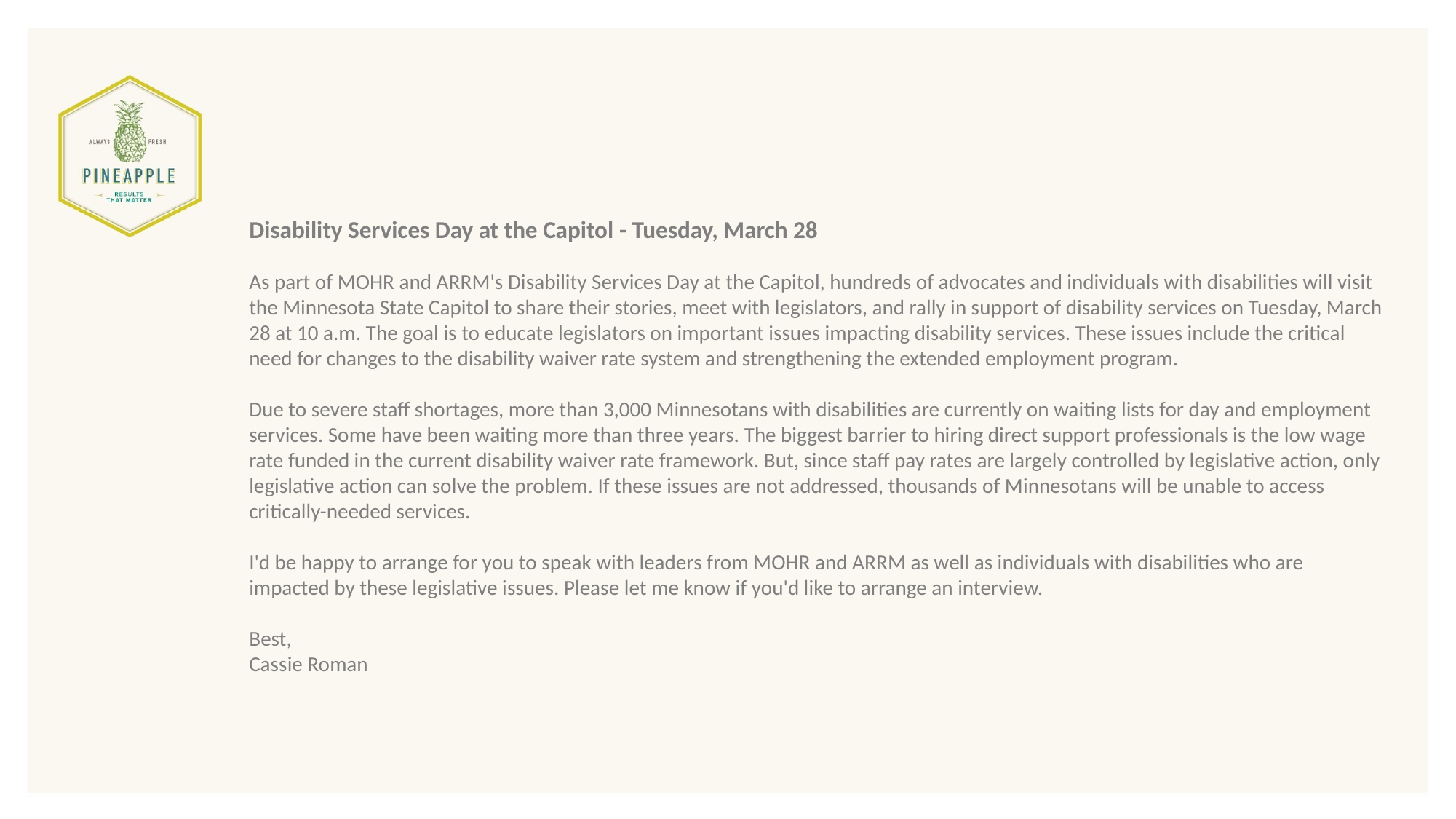

Disability Services Day at the Capitol - Tuesday, March 28

As part of MOHR and ARRM's Disability Services Day at the Capitol, hundreds of advocates and individuals with disabilities will visit the Minnesota State Capitol to share their stories, meet with legislators, and rally in support of disability services on Tuesday, March 28 at 10 a.m. The goal is to educate legislators on important issues impacting disability services. These issues include the critical need for changes to the disability waiver rate system and strengthening the extended employment program.

Due to severe staff shortages, more than 3,000 Minnesotans with disabilities are currently on waiting lists for day and employment services. Some have been waiting more than three years. The biggest barrier to hiring direct support professionals is the low wage rate funded in the current disability waiver rate framework. But, since staff pay rates are largely controlled by legislative action, only legislative action can solve the problem. If these issues are not addressed, thousands of Minnesotans will be unable to access critically-needed services.

I'd be happy to arrange for you to speak with leaders from MOHR and ARRM as well as individuals with disabilities who are impacted by these legislative issues. Please let me know if you'd like to arrange an interview.

Best,
Cassie Roman